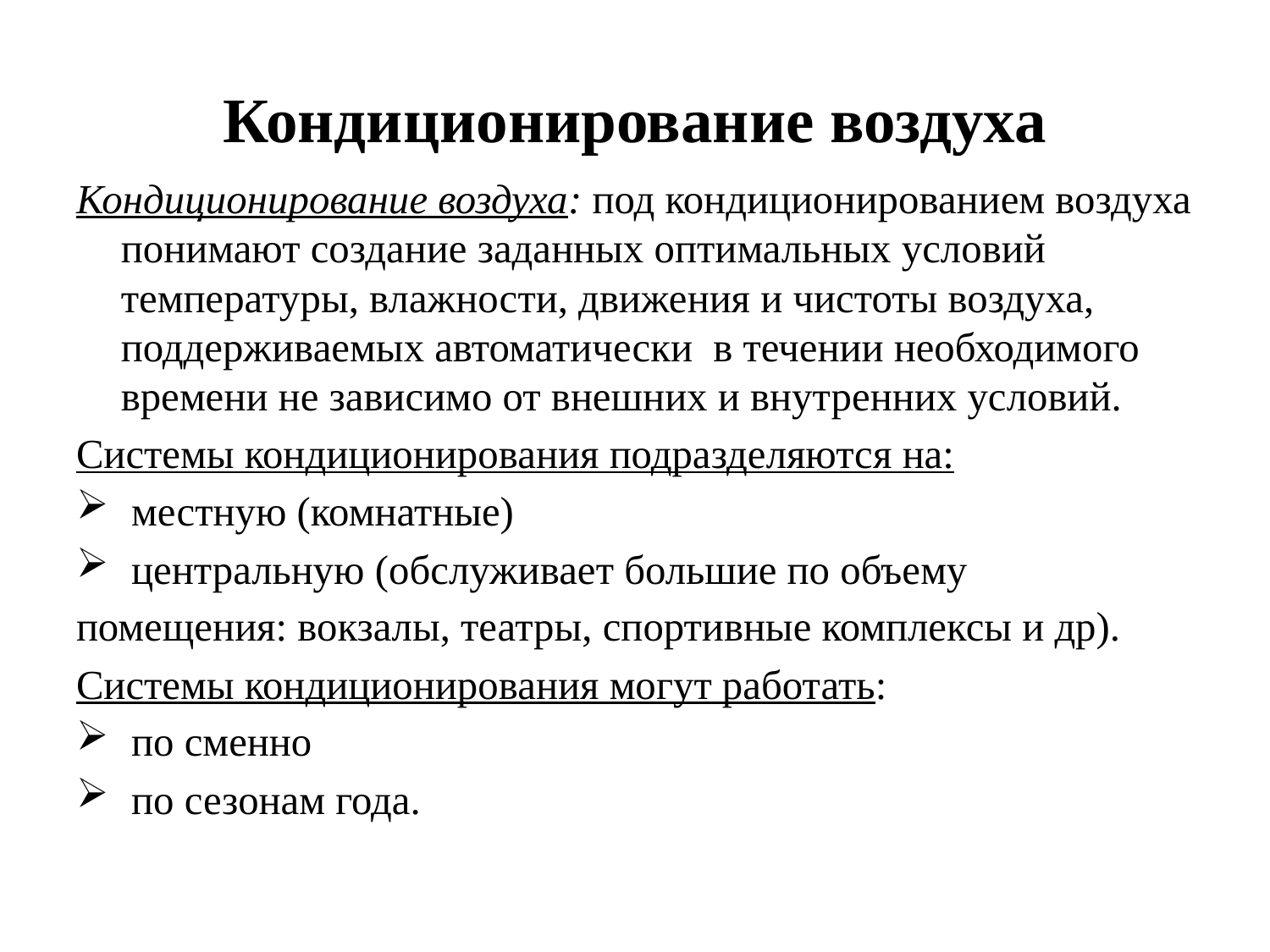

# Кондиционирование воздуха
Кондиционирование воздуха: под кондиционированием воздуха понимают создание заданных оптимальных условий температуры, влажности, движения и чистоты воздуха, поддерживаемых автоматически  в течении необходимого времени не зависимо от внешних и внутренних условий.
Системы кондиционирования подразделяются на:
 местную (комнатные)
 центральную (обслуживает большие по объему
помещения: вокзалы, театры, спортивные комплексы и др).
Системы кондиционирования могут работать:
 по сменно
 по сезонам года.